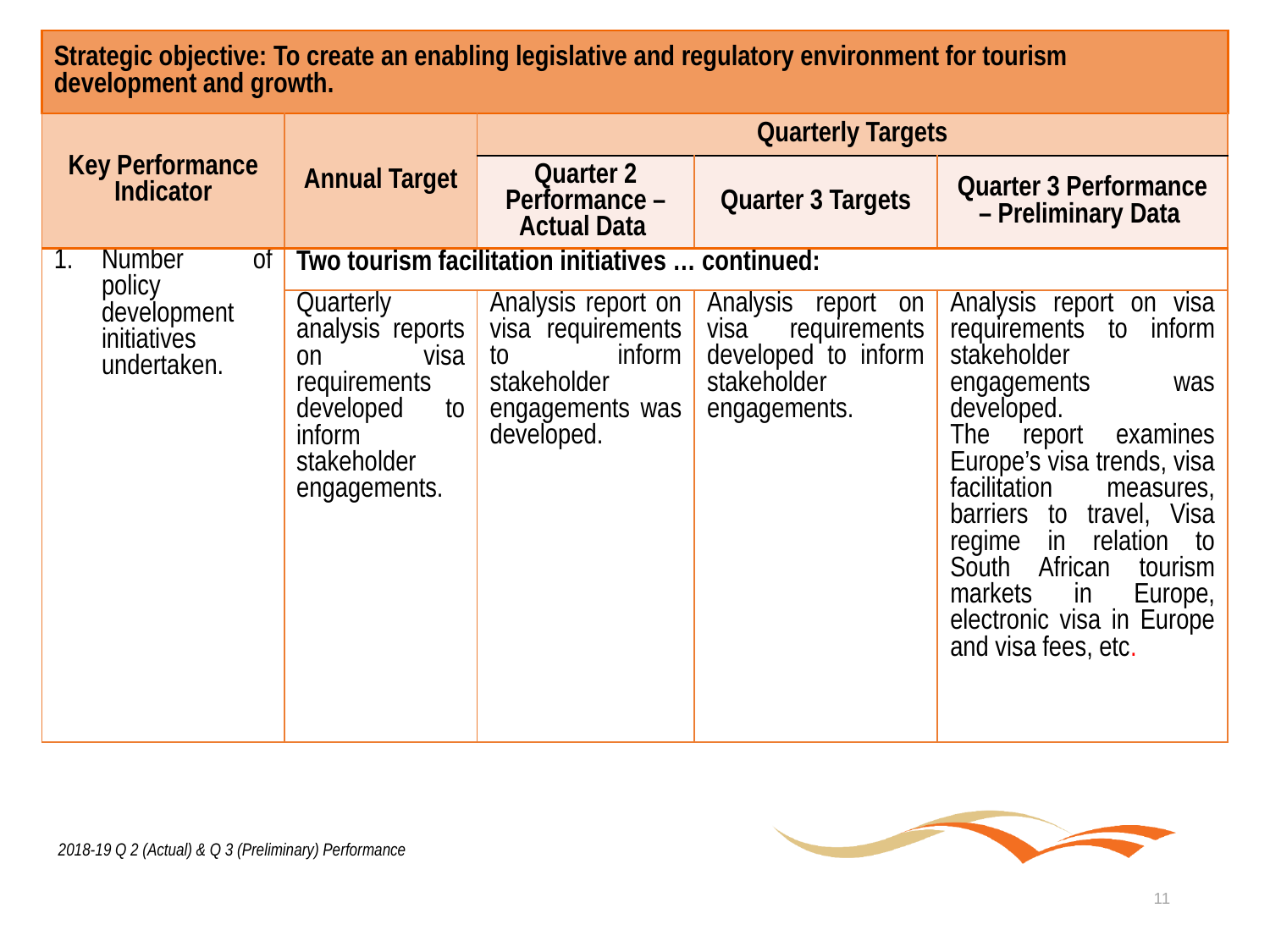

| Strategic objective: To create an enabling legislative and regulatory environment for tourism development and growth. |  |  |  |  |
| --- | --- | --- | --- | --- |
| Key Performance Indicator | Annual Target | Quarterly Targets |  |  |
|  |  | Quarter 2 Performance – Actual Data | Quarter 3 Targets | Quarter 3 Performance – Preliminary Data |
| Number of policy development initiatives undertaken. | Two tourism facilitation initiatives … continued: |  |  |  |
|  | Quarterly analysis reports on visa requirements developed to inform stakeholder engagements. | Analysis report on visa requirements to inform stakeholder engagements was developed. | Analysis report on visa requirements developed to inform stakeholder engagements. | Analysis report on visa requirements to inform stakeholder engagements was developed. The report examines Europe’s visa trends, visa facilitation measures, barriers to travel, Visa regime in relation to South African tourism markets in Europe, electronic visa in Europe and visa fees, etc. |

2018-19 Q 2 (Actual) & Q 3 (Preliminary) Performance
11